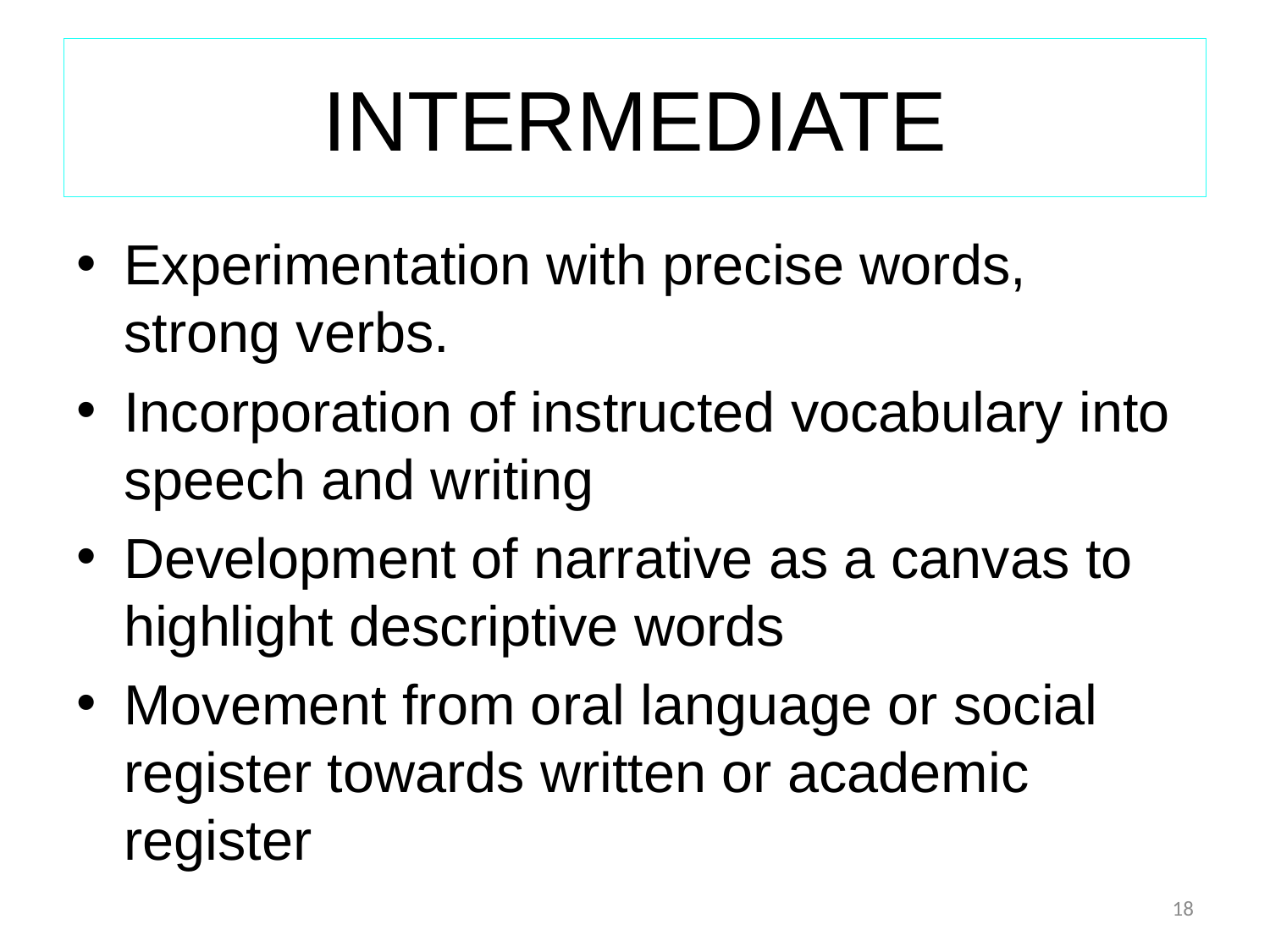

# INTERMEDIATE
Experimentation with precise words, strong verbs.
Incorporation of instructed vocabulary into speech and writing
Development of narrative as a canvas to highlight descriptive words
Movement from oral language or social register towards written or academic register
18